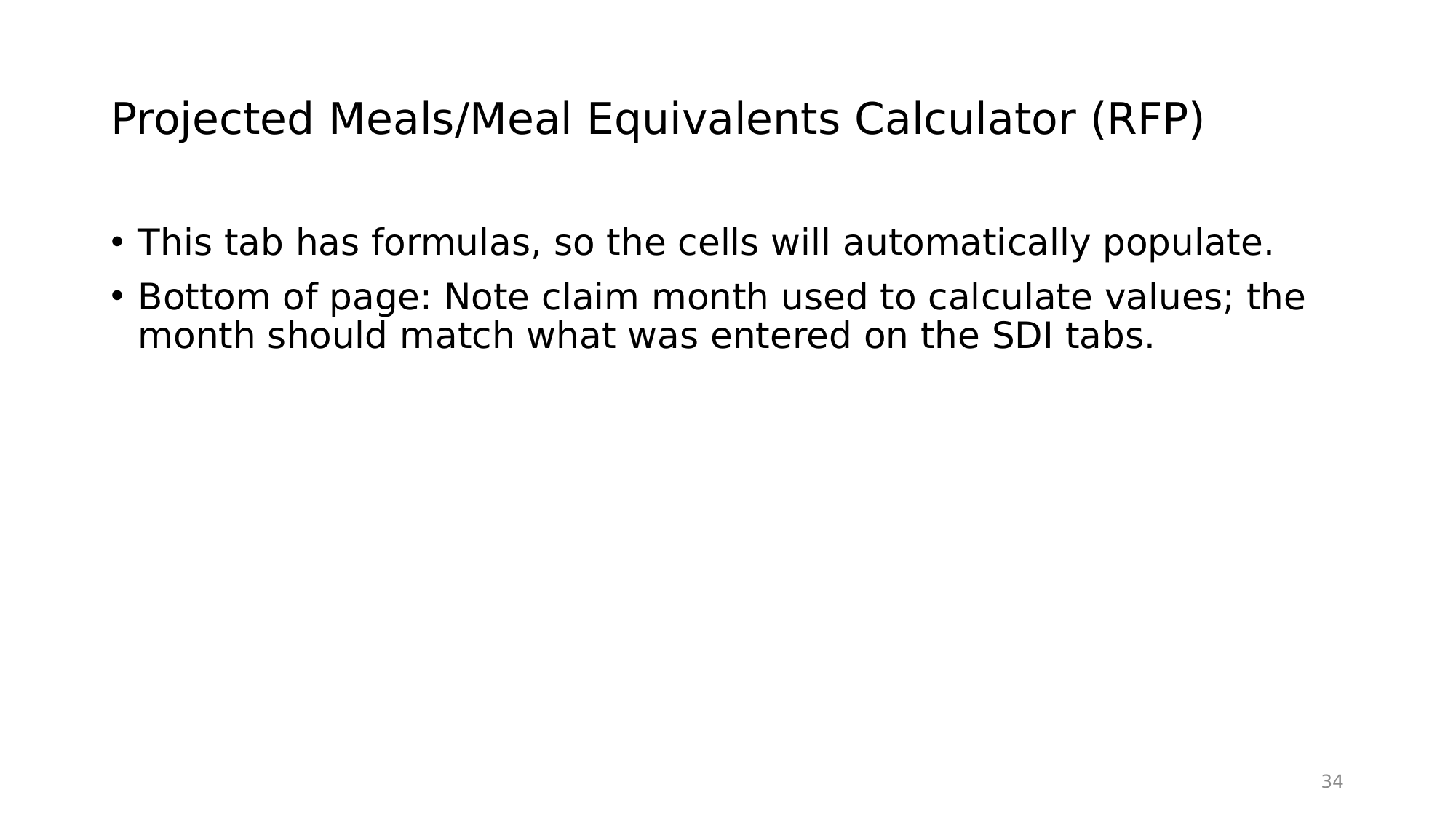

# Projected Meals/Meal Equivalents Calculator (RFP)
This tab has formulas, so the cells will automatically populate.
Bottom of page: Note claim month used to calculate values; the month should match what was entered on the SDI tabs.
34